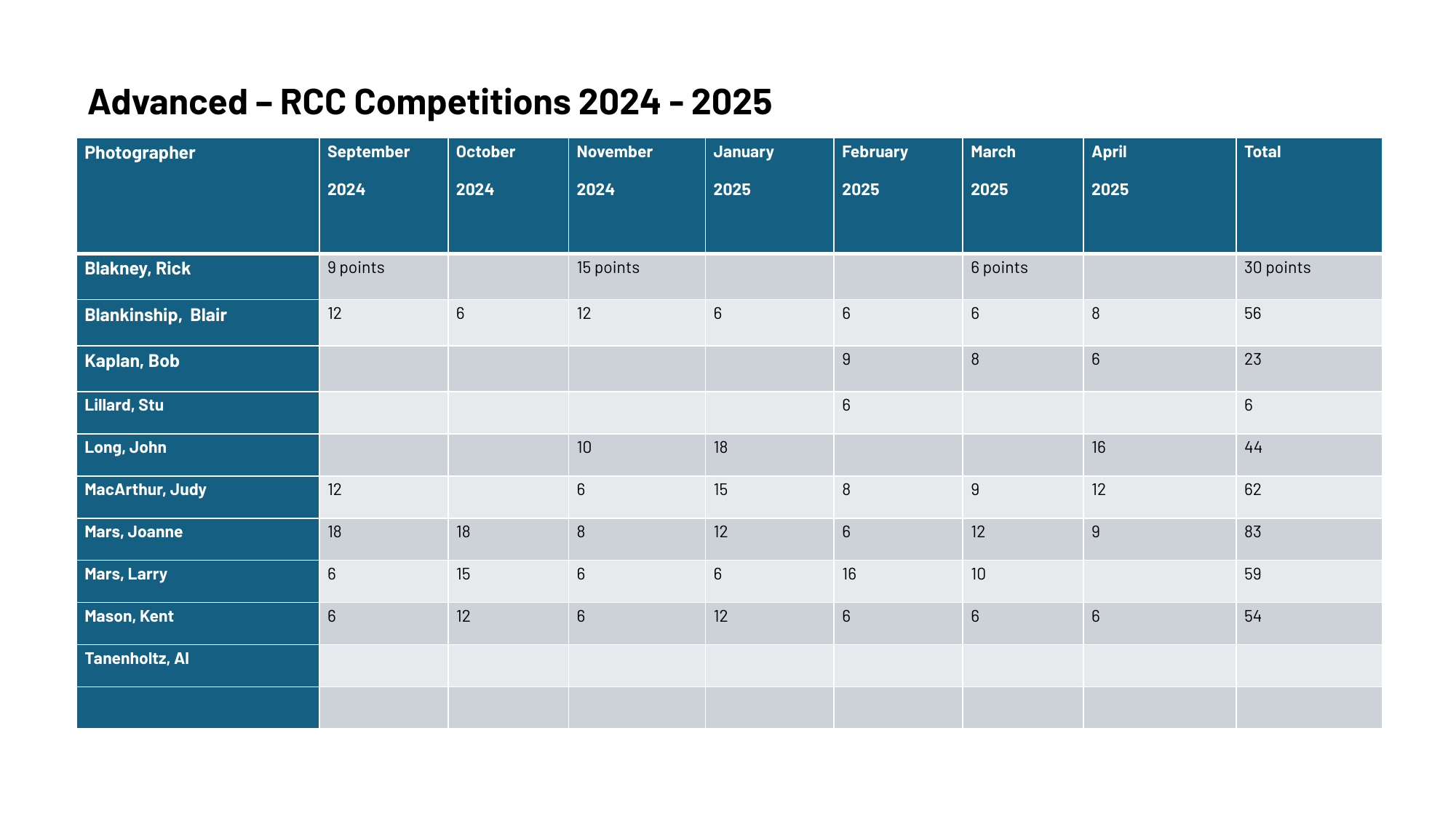

Advanced – RCC Competitions 2024 - 2025
| Photographer | September 2024 | October 2024 | November 2024 | January 2025 | February 2025 | March 2025 | April 2025 | Total |
| --- | --- | --- | --- | --- | --- | --- | --- | --- |
| Blakney, Rick | 9 points |  | 15 points |  |  | 6 points |  | 30 points |
| Blankinship, Blair | 12 | 6 | 12 | 6 | 6 | 6 | 8 | 56 |
| Kaplan, Bob |  |  |  |  | 9 | 8 | 6 | 23 |
| Lillard, Stu |  |  |  |  | 6 |  |  | 6 |
| Long, John |  |  | 10 | 18 |  |  | 16 | 44 |
| MacArthur, Judy | 12 |  | 6 | 15 | 8 | 9 | 12 | 62 |
| Mars, Joanne | 18 | 18 | 8 | 12 | 6 | 12 | 9 | 83 |
| Mars, Larry | 6 | 15 | 6 | 6 | 16 | 10 |  | 59 |
| Mason, Kent | 6 | 12 | 6 | 12 | 6 | 6 | 6 | 54 |
| Tanenholtz, Al |  |  |  |  |  |  |  |  |
|  |  |  |  |  |  |  |  |  |